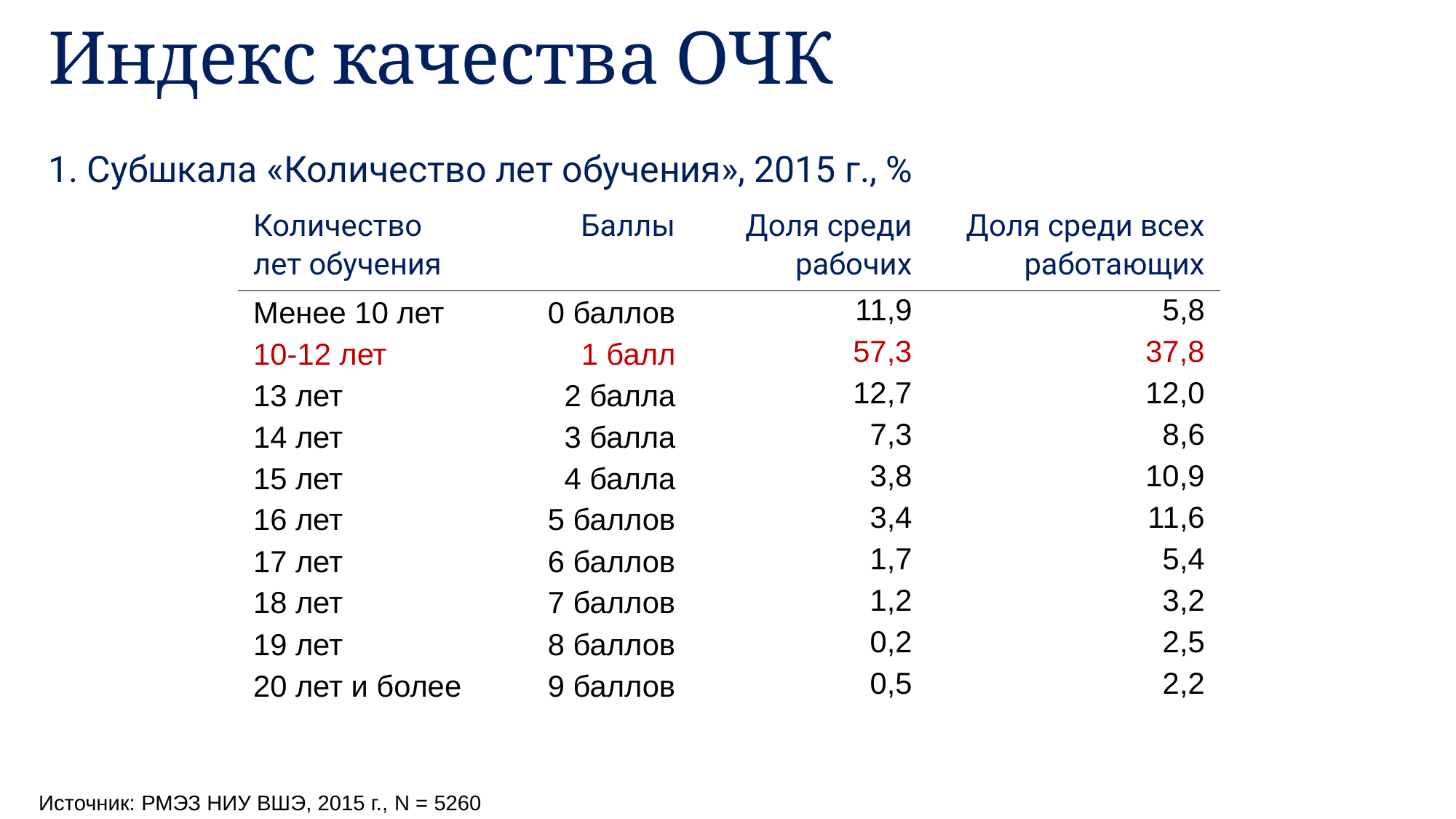

# Индекс качества ОЧК
1. Субшкала «Количество лет обучения», 2015 г., %
| Количество лет обучения | Баллы | Доля среди рабочих | Доля среди всех работающих |
| --- | --- | --- | --- |
| Менее 10 лет | 0 баллов | 11,9 | 5,8 |
| 10-12 лет | 1 балл | 57,3 | 37,8 |
| 13 лет | 2 балла | 12,7 | 12,0 |
| 14 лет | 3 балла | 7,3 | 8,6 |
| 15 лет | 4 балла | 3,8 | 10,9 |
| 16 лет | 5 баллов | 3,4 | 11,6 |
| 17 лет | 6 баллов | 1,7 | 5,4 |
| 18 лет | 7 баллов | 1,2 | 3,2 |
| 19 лет | 8 баллов | 0,2 | 2,5 |
| 20 лет и более | 9 баллов | 0,5 | 2,2 |

Источник: РМЭЗ НИУ ВШЭ, 2015 г., N = 5260